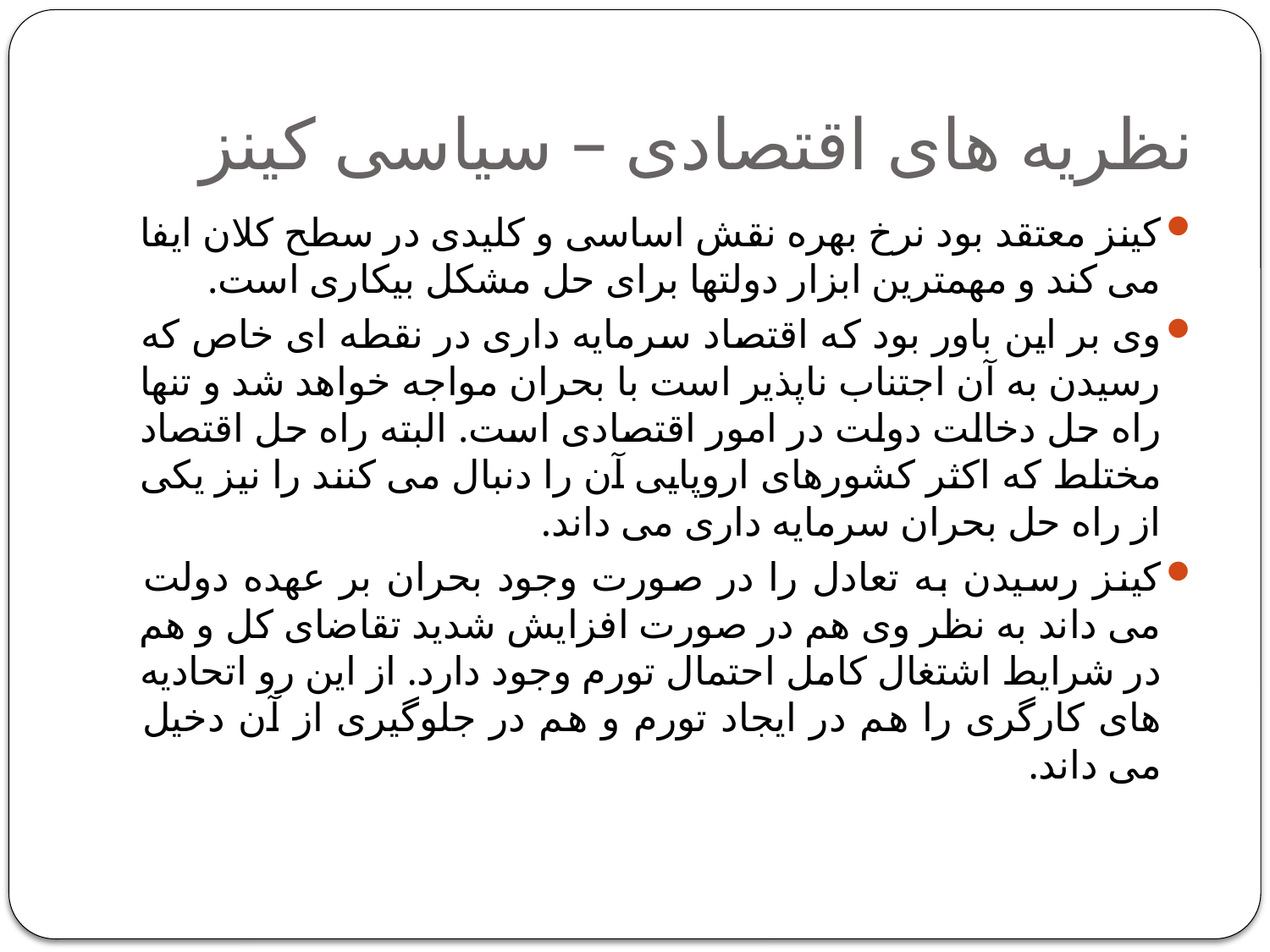

# نظریه های اقتصادی – سیاسی کینز
کینز معتقد بود نرخ بهره نقش اساسی و کلیدی در سطح کلان ایفا می کند و مهمترین ابزار دولتها برای حل مشکل بیکاری است.
وی بر این باور بود که اقتصاد سرمایه داری در نقطه ای خاص که رسیدن به آن اجتناب ناپذیر است با بحران مواجه خواهد شد و تنها راه حل دخالت دولت در امور اقتصادی است. البته راه حل اقتصاد مختلط که اکثر کشورهای اروپایی آن را دنبال می کنند را نیز یکی از راه حل بحران سرمایه داری می داند.
کینز رسیدن به تعادل را در صورت وجود بحران بر عهده دولت می داند به نظر وی هم در صورت افزایش شدید تقاضای کل و هم در شرایط اشتغال کامل احتمال تورم وجود دارد. از این رو اتحادیه های کارگری را هم در ایجاد تورم و هم در جلوگیری از آن دخیل می داند.